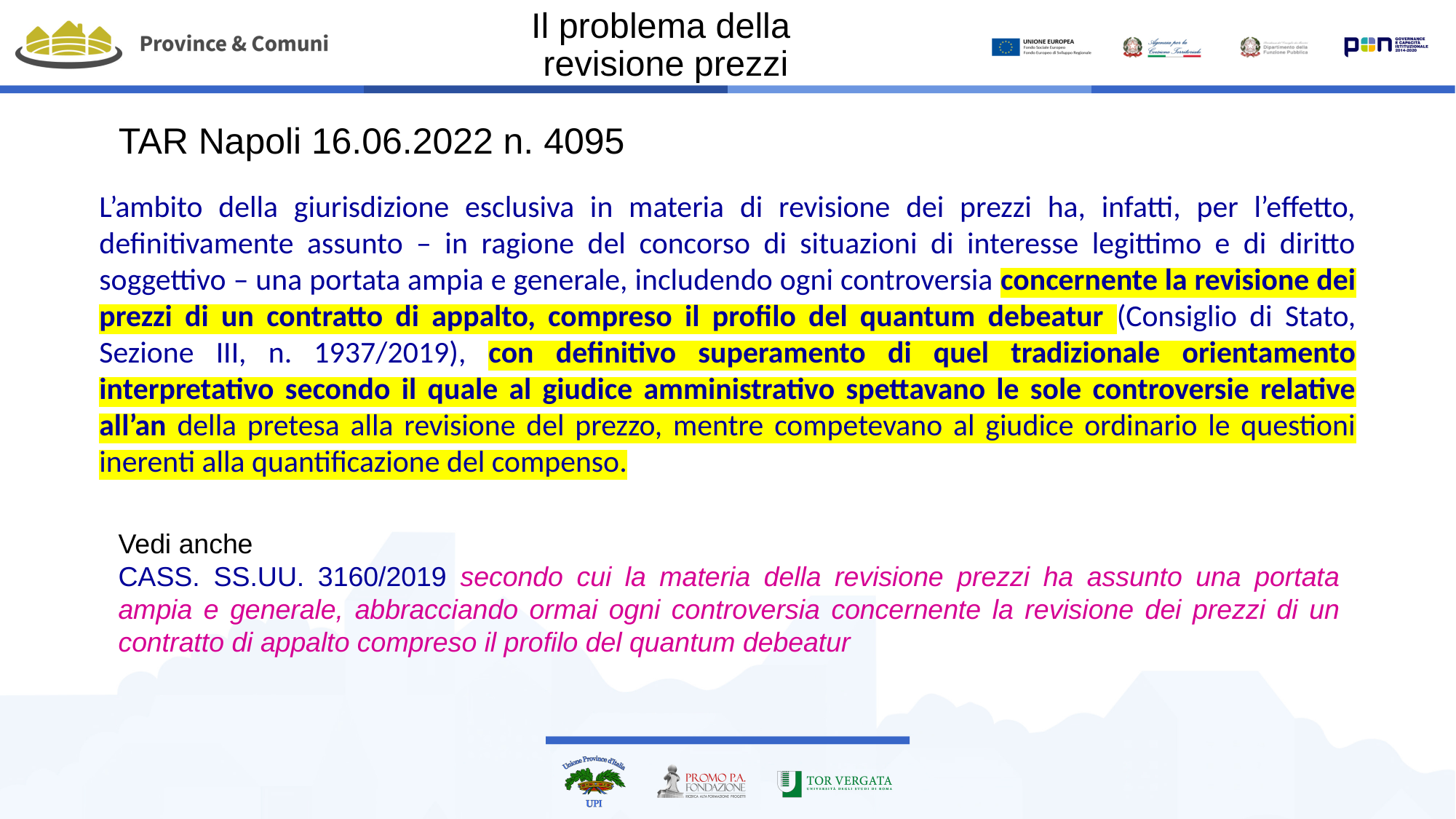

# Il problema della revisione prezzi
TAR Napoli 16.06.2022 n. 4095

L’ambito della giurisdizione esclusiva in materia di revisione dei prezzi ha, infatti, per l’effetto, definitivamente assunto – in ragione del concorso di situazioni di interesse legittimo e di diritto soggettivo – una portata ampia e generale, includendo ogni controversia concernente la revisione dei prezzi di un contratto di appalto, compreso il profilo del quantum debeatur (Consiglio di Stato, Sezione III, n. 1937/2019), con definitivo superamento di quel tradizionale orientamento interpretativo secondo il quale al giudice amministrativo spettavano le sole controversie relative all’an della pretesa alla revisione del prezzo, mentre competevano al giudice ordinario le questioni inerenti alla quantificazione del compenso.
Vedi anche
CASS. SS.UU. 3160/2019 secondo cui la materia della revisione prezzi ha assunto una portata ampia e generale, abbracciando ormai ogni controversia concernente la revisione dei prezzi di un contratto di appalto compreso il profilo del quantum debeatur